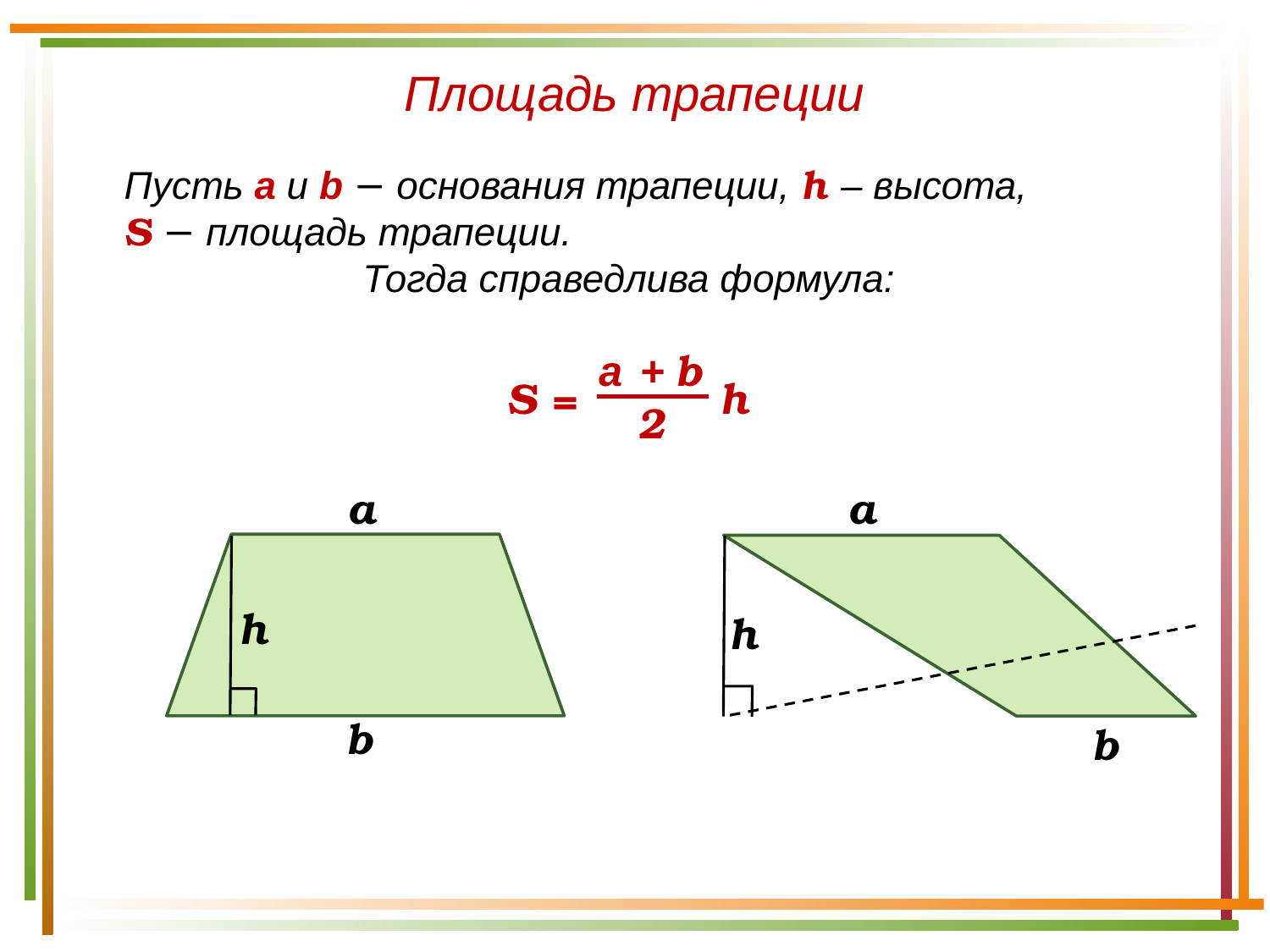

Площадь трапеции
Пусть а и b − основания трапеции, h – высота,
S − площадь трапеции.
Тогда справедлива формула:
a + b
S =          h
2
a
a

h
h

b
b